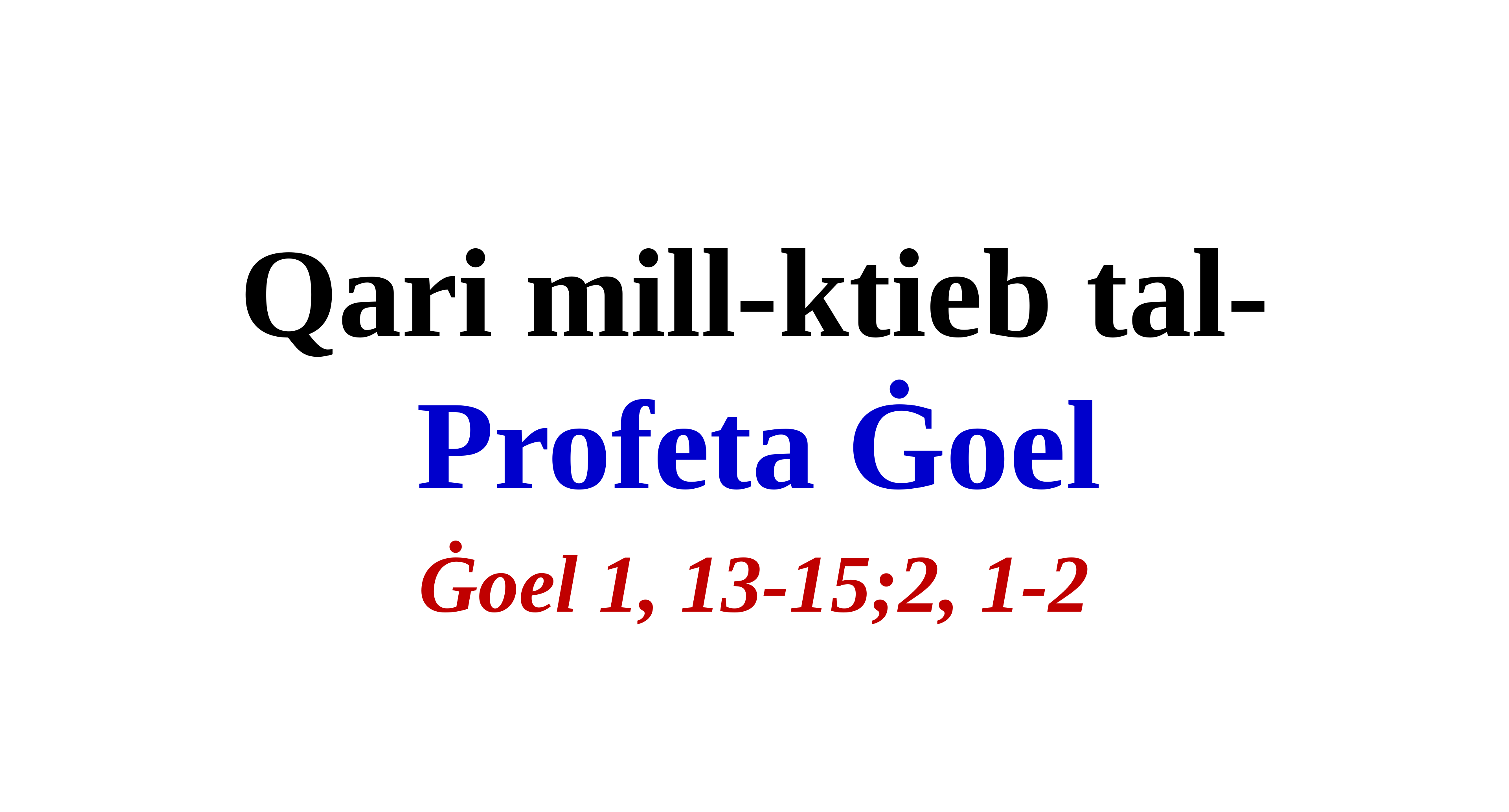

Qari mill-ktieb tal-
Profeta Ġoel
Ġoel 1, 13-15;2, 1-2